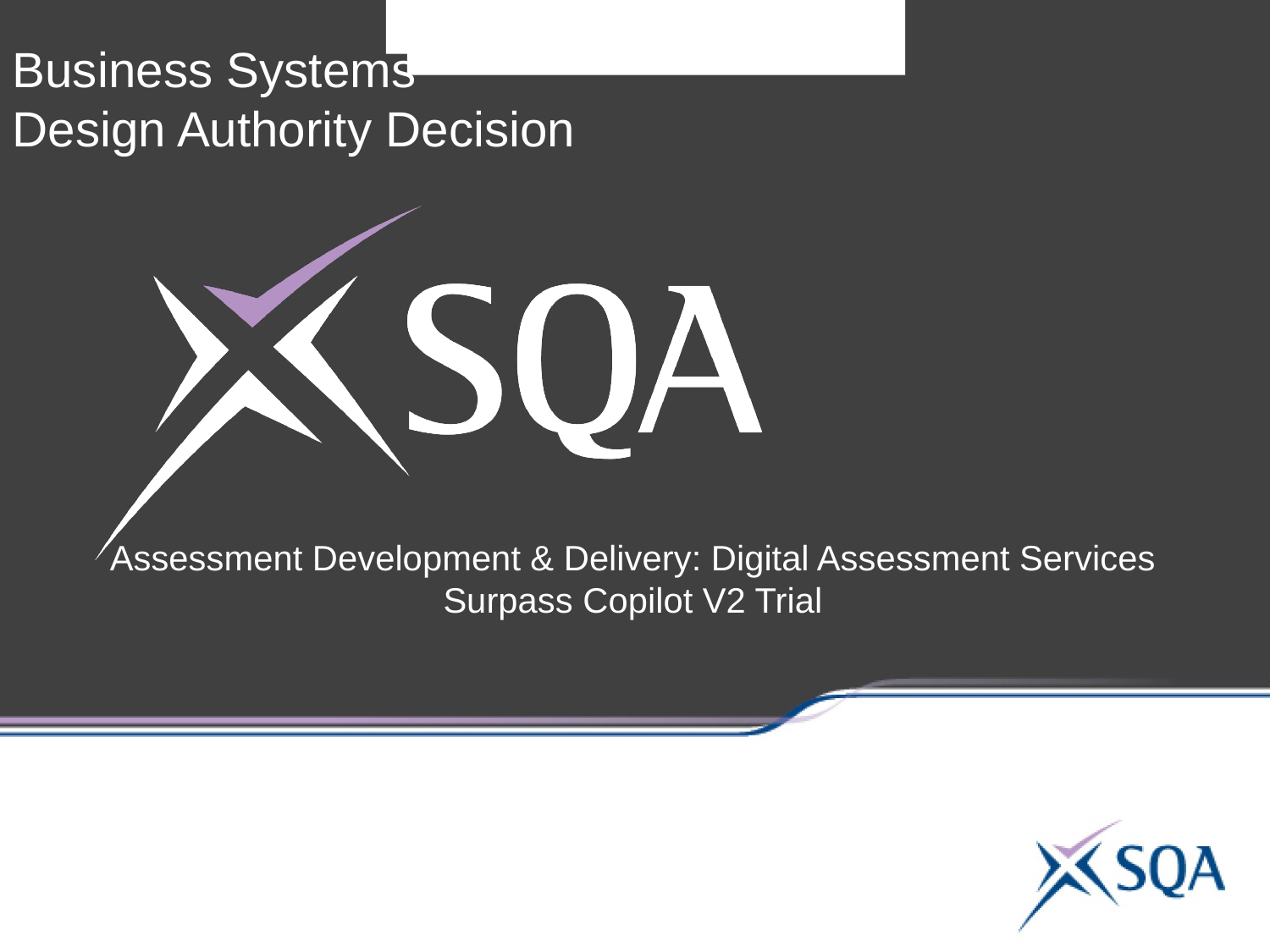

Assessment Development & Delivery: Digital Assessment Services

Assessment Development & Delivery: Digital Assessment Services

Business Systems
Design Authority Decision
Assessment Development & Delivery: Digital Assessment Services
Surpass Copilot V2 Trial